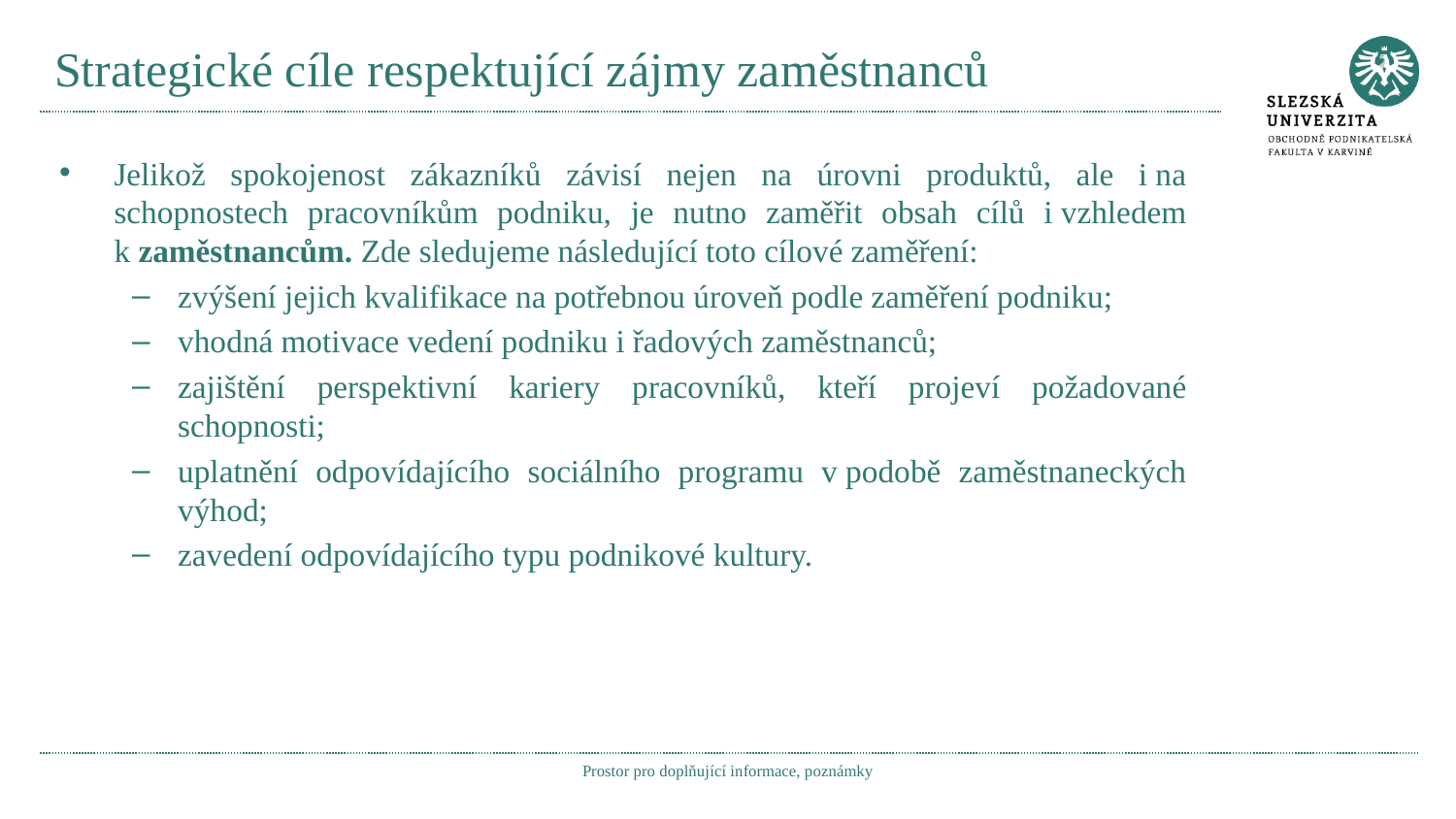

# Strategické cíle respektující zájmy zaměstnanců
Jelikož spokojenost zákazníků závisí nejen na úrovni produktů, ale i na schopnostech pracovníkům podniku, je nutno zaměřit obsah cílů i vzhledem k zaměstnancům. Zde sledujeme následující toto cílové zaměření:
zvýšení jejich kvalifikace na potřebnou úroveň podle zaměření podniku;
vhodná motivace vedení podniku i řadových zaměstnanců;
zajištění perspektivní kariery pracovníků, kteří projeví požadované schopnosti;
uplatnění odpovídajícího sociálního programu v podobě zaměstnaneckých výhod;
zavedení odpovídajícího typu podnikové kultury.

Prostor pro doplňující informace, poznámky